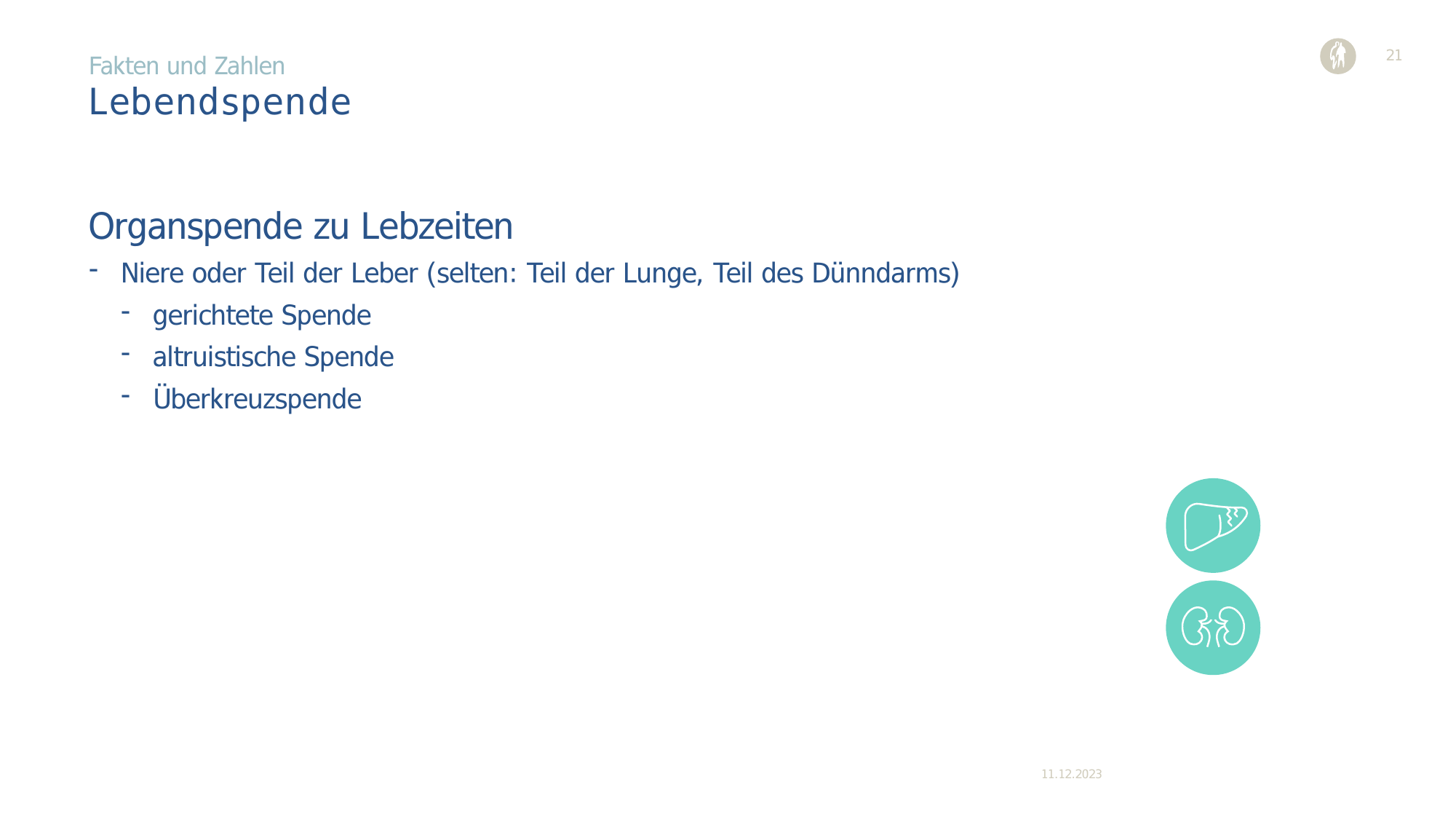

21
Fakten und Zahlen
# Lebendspende
Organspende zu Lebzeiten
Niere oder Teil der Leber (selten: Teil der Lunge, Teil des Dünndarms)
gerichtete Spende
altruistische Spende
Überkreuzspende

11.12.2023